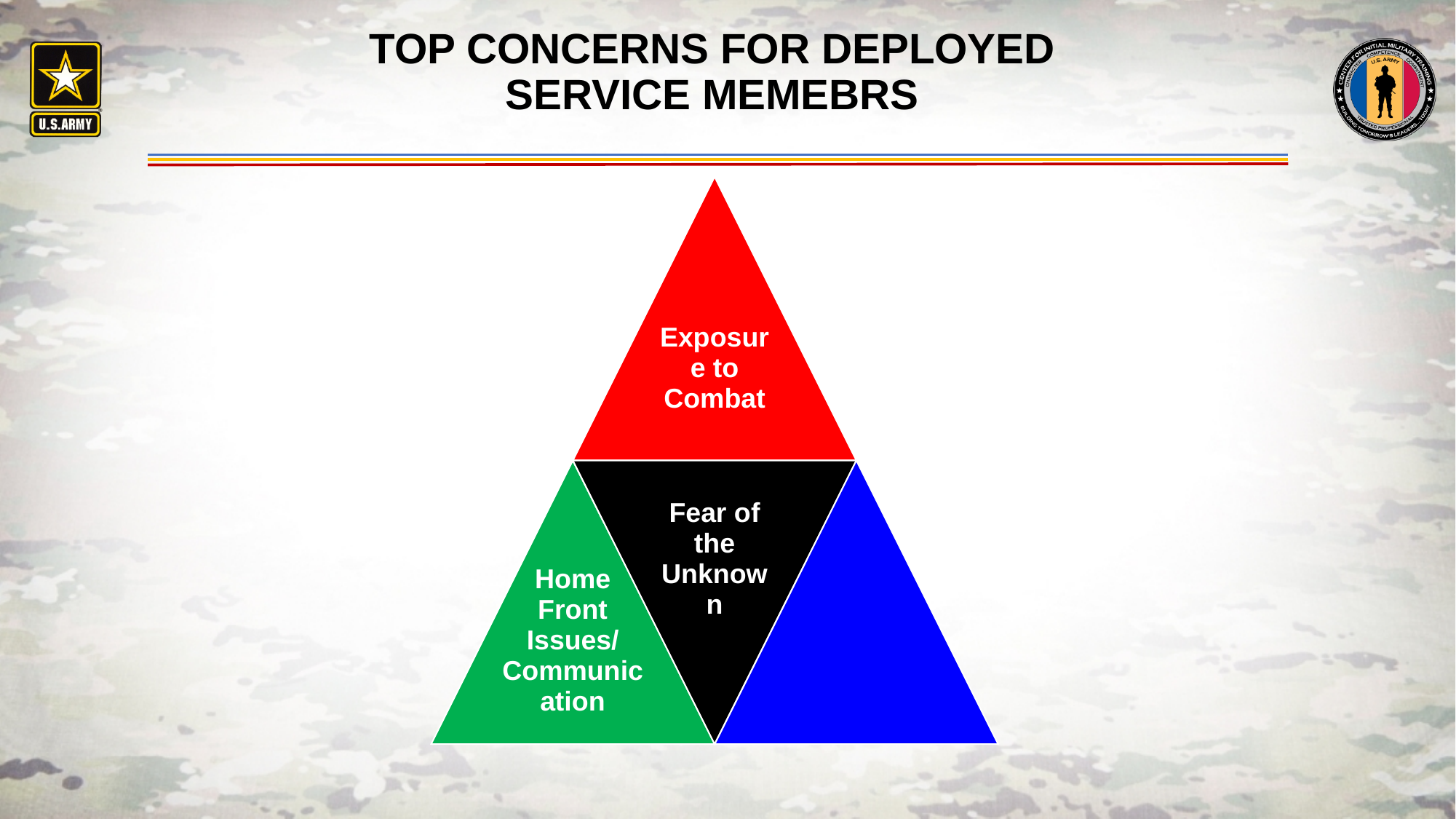

# TOP CONCERNS FOR DEPLOYED SERVICE MEMEBRS
Home Front Issues/ Communication
Fear of the Unknown
Exposure to Combat